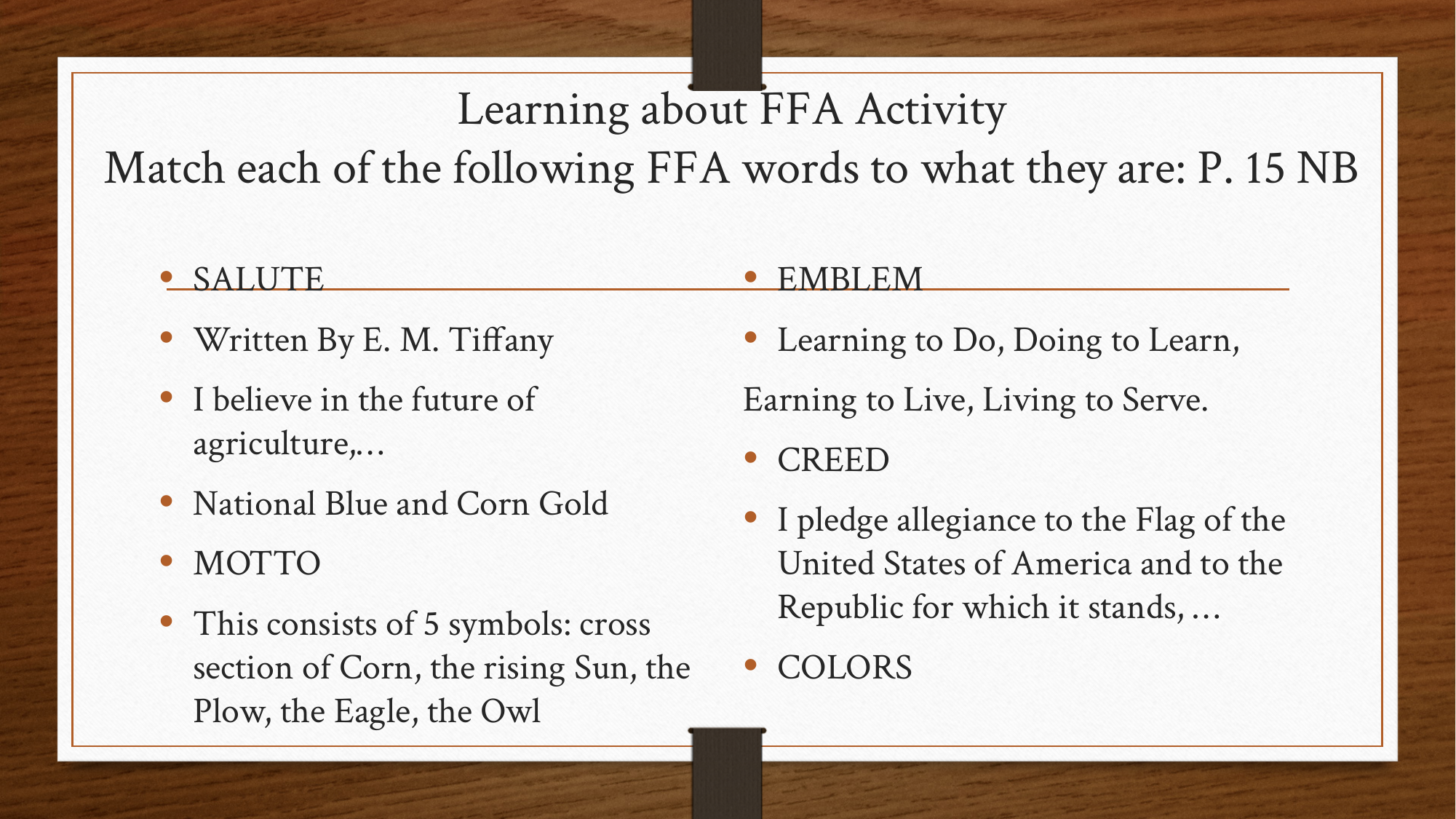

# Learning about FFA Activity Match each of the following FFA words to what they are: P. 15 NB
SALUTE
Written By E. M. Tiffany
I believe in the future of agriculture,…
National Blue and Corn Gold
MOTTO
This consists of 5 symbols: cross section of Corn, the rising Sun, the Plow, the Eagle, the Owl

EMBLEM
Learning to Do, Doing to Learn,
Earning to Live, Living to Serve.
CREED
I pledge allegiance to the Flag of the United States of America and to the Republic for which it stands, …
COLORS